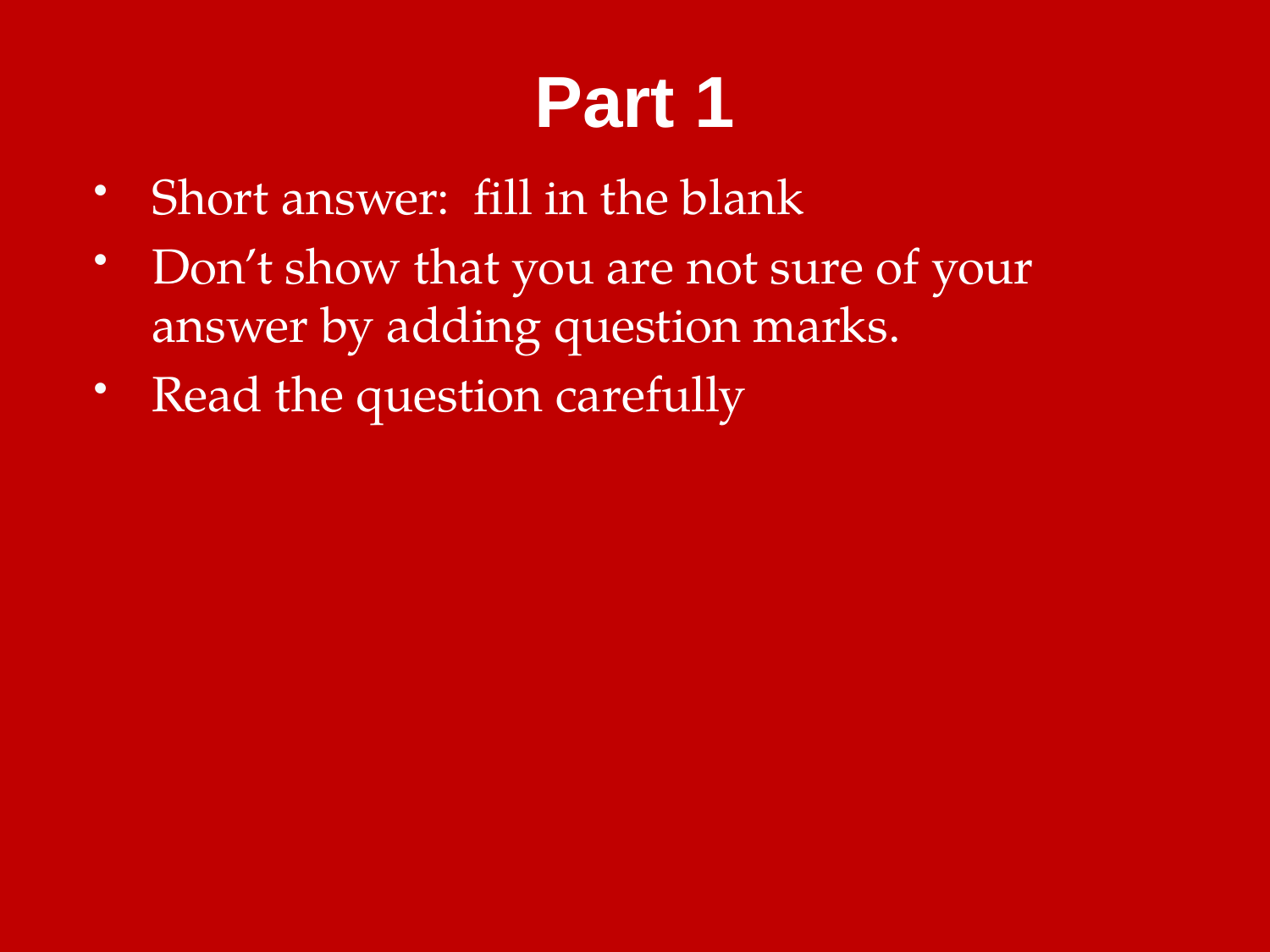

# Part 1
Short answer:  fill in the blank
Don’t show that you are not sure of your answer by adding question marks.
Read the question carefully